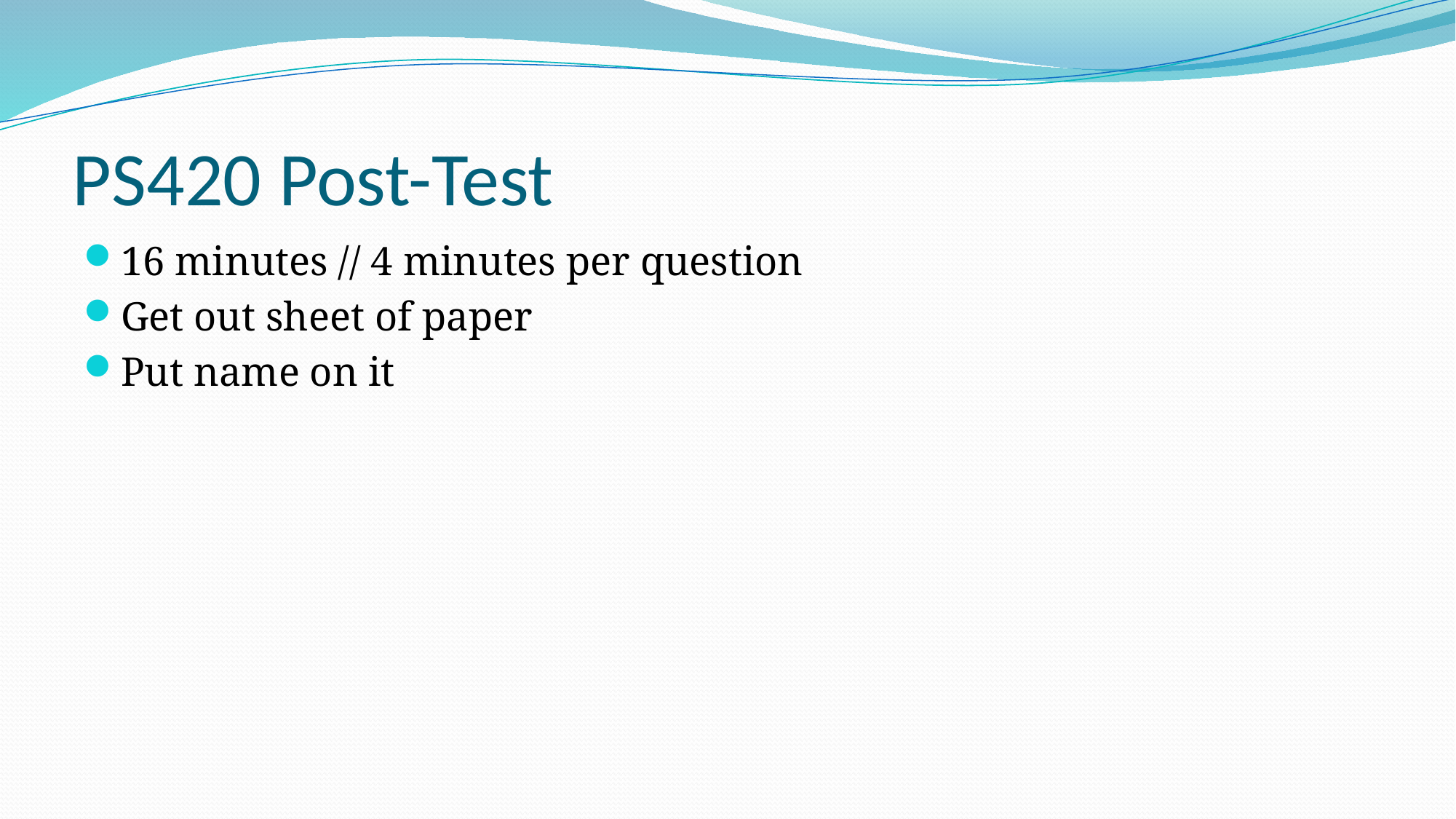

# PS420 Post-Test
16 minutes // 4 minutes per question
Get out sheet of paper
Put name on it